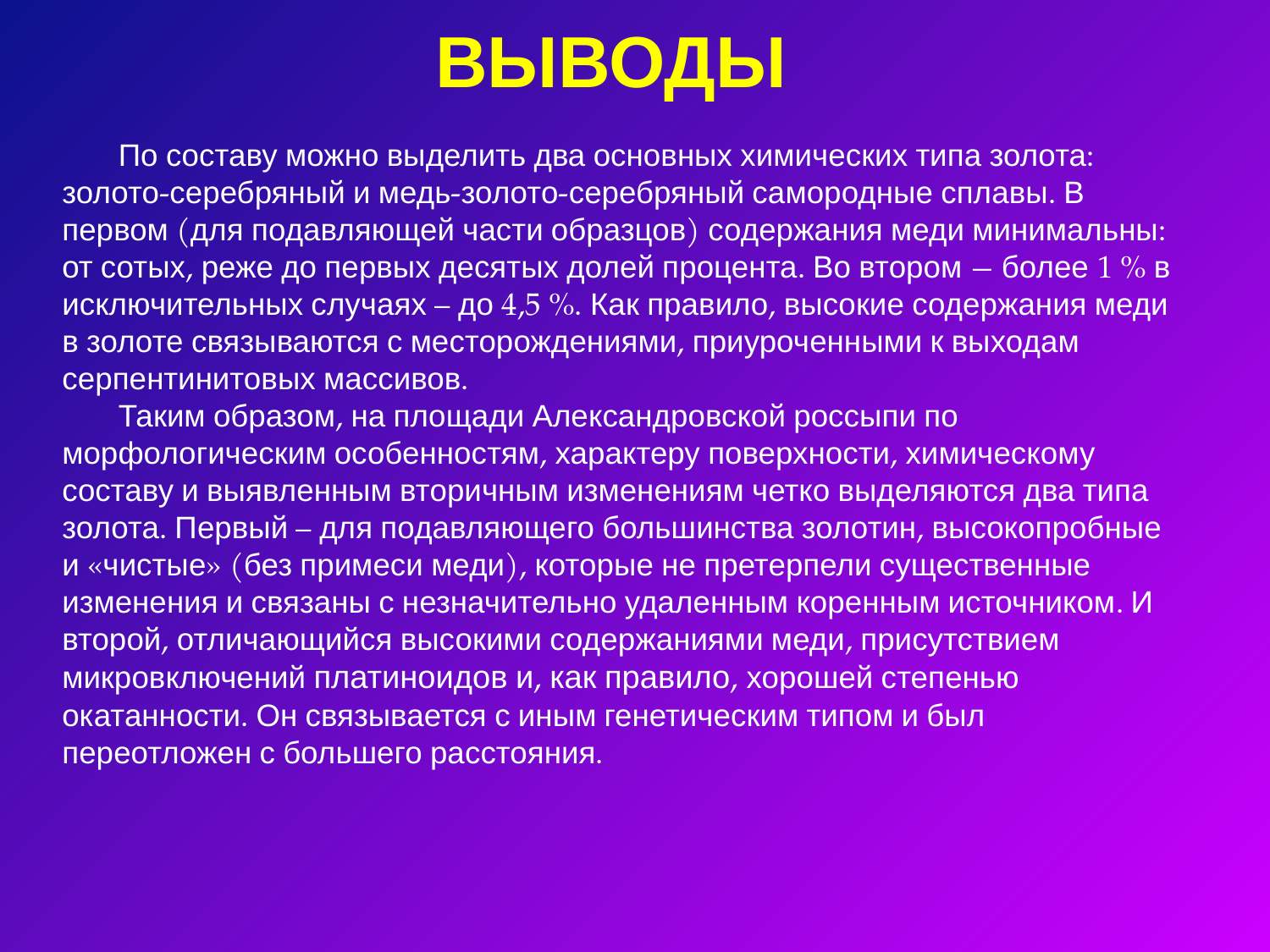

# ВЫВОДЫ
По составу можно выделить два основных химических типа золота: золото-серебряный и медь-золото-серебряный самородные сплавы. В первом (для подавляющей части образцов) содержания меди минимальны: от сотых, реже до первых десятых долей процента. Во втором − более 1 % в исключительных случаях – до 4,5 %. Как правило, высокие содержания меди в золоте связываются с месторождениями, приуроченными к выходам серпентинитовых массивов.
Таким образом, на площади Александровской россыпи по морфологическим особенностям, характеру поверхности, химическому составу и выявленным вторичным изменениям четко выделяются два типа золота. Первый – для подавляющего большинства золотин, высокопробные и «чистые» (без примеси меди), которые не претерпели существенные изменения и связаны с незначительно удаленным коренным источником. И второй, отличающийся высокими содержаниями меди, присутствием микровключений платиноидов и, как правило, хорошей степенью окатанности. Он связывается с иным генетическим типом и был переотложен с большего расстояния.